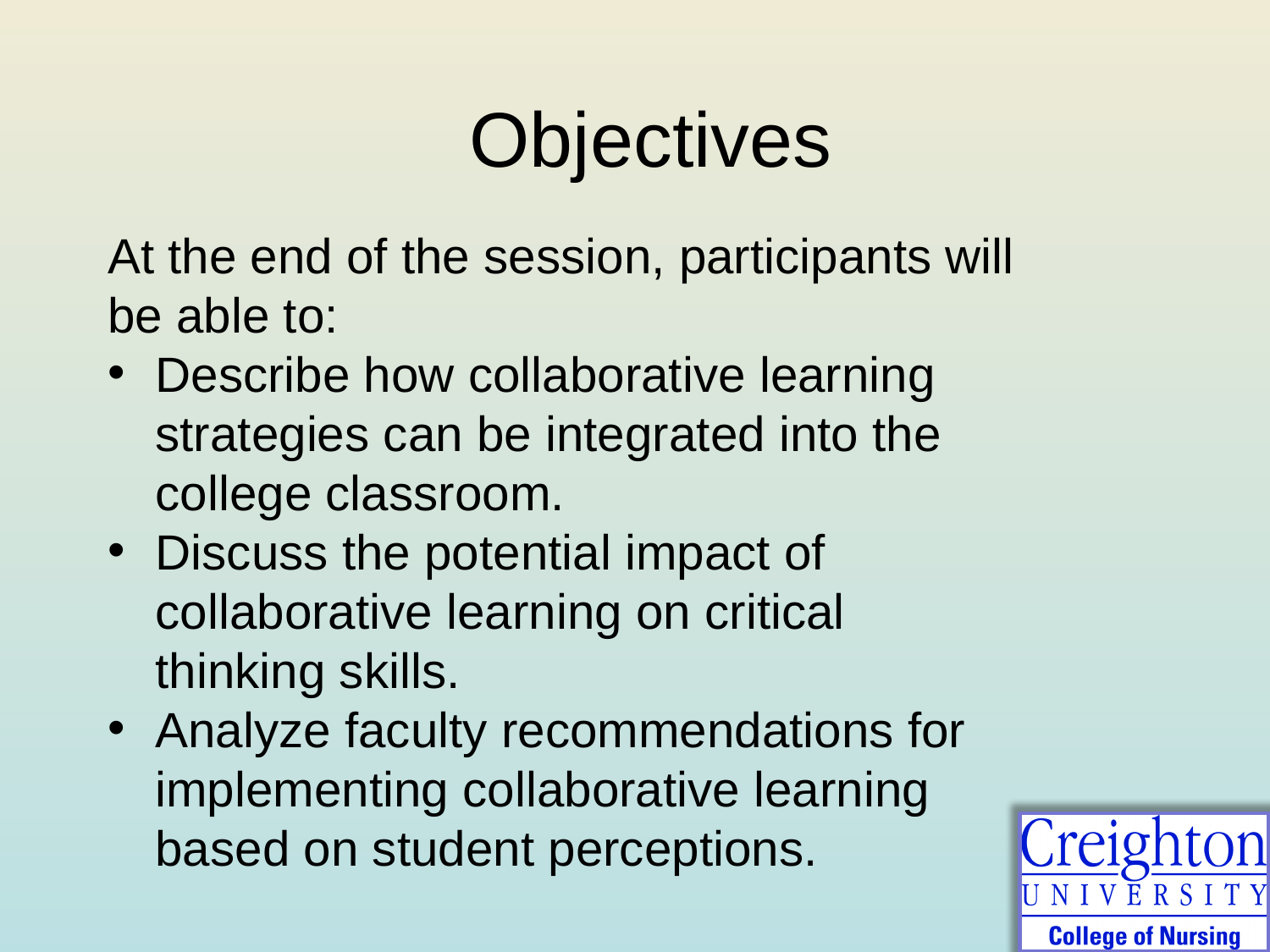

# Objectives

At the end of the session, participants will be able to:
Describe how collaborative learning strategies can be integrated into the college classroom.
Discuss the potential impact of collaborative learning on critical thinking skills.
Analyze faculty recommendations for implementing collaborative learning based on student perceptions.